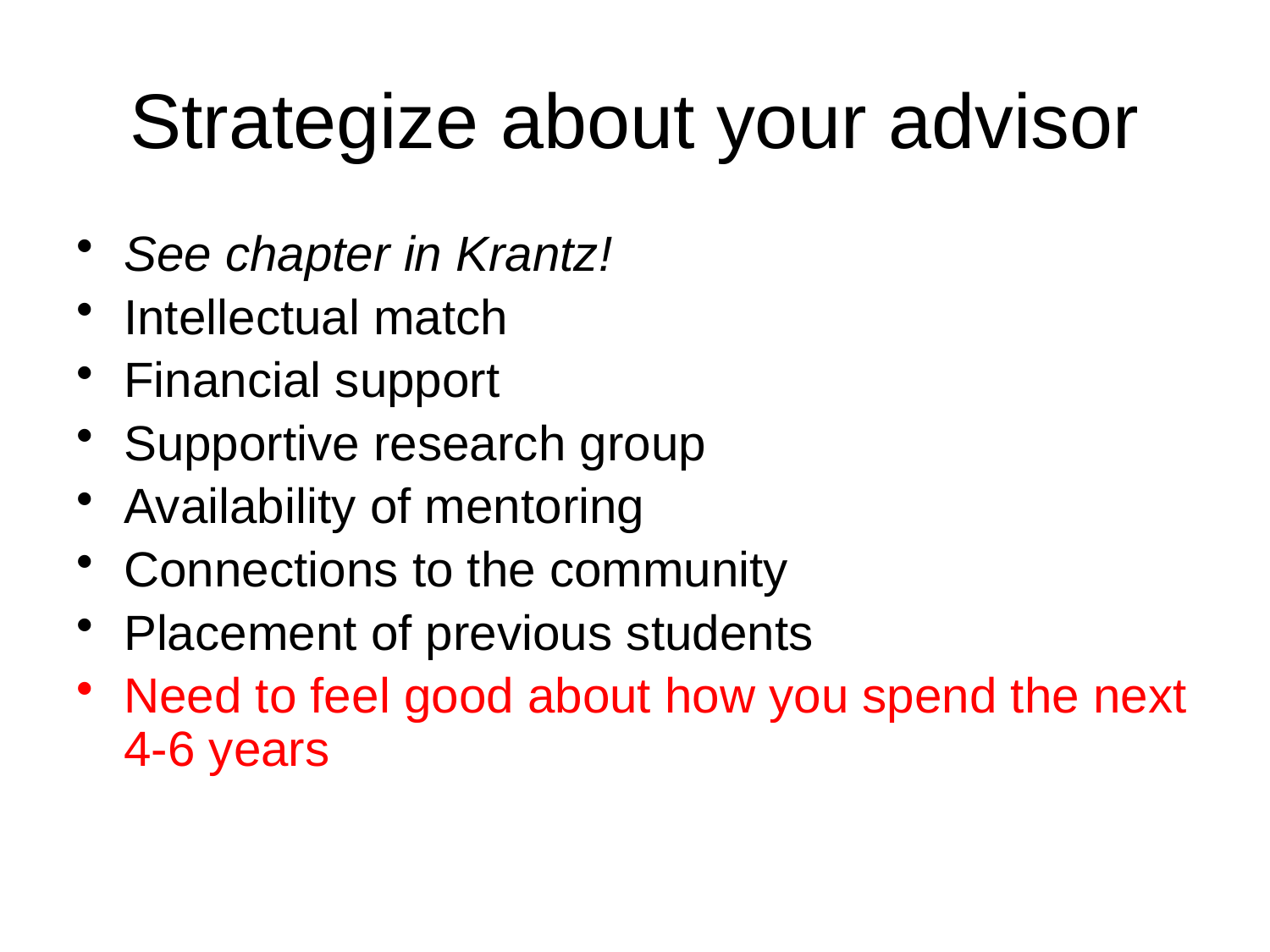

# Strategize about your advisor
See chapter in Krantz!
Intellectual match
Financial support
Supportive research group
Availability of mentoring
Connections to the community
Placement of previous students
Need to feel good about how you spend the next 4-6 years